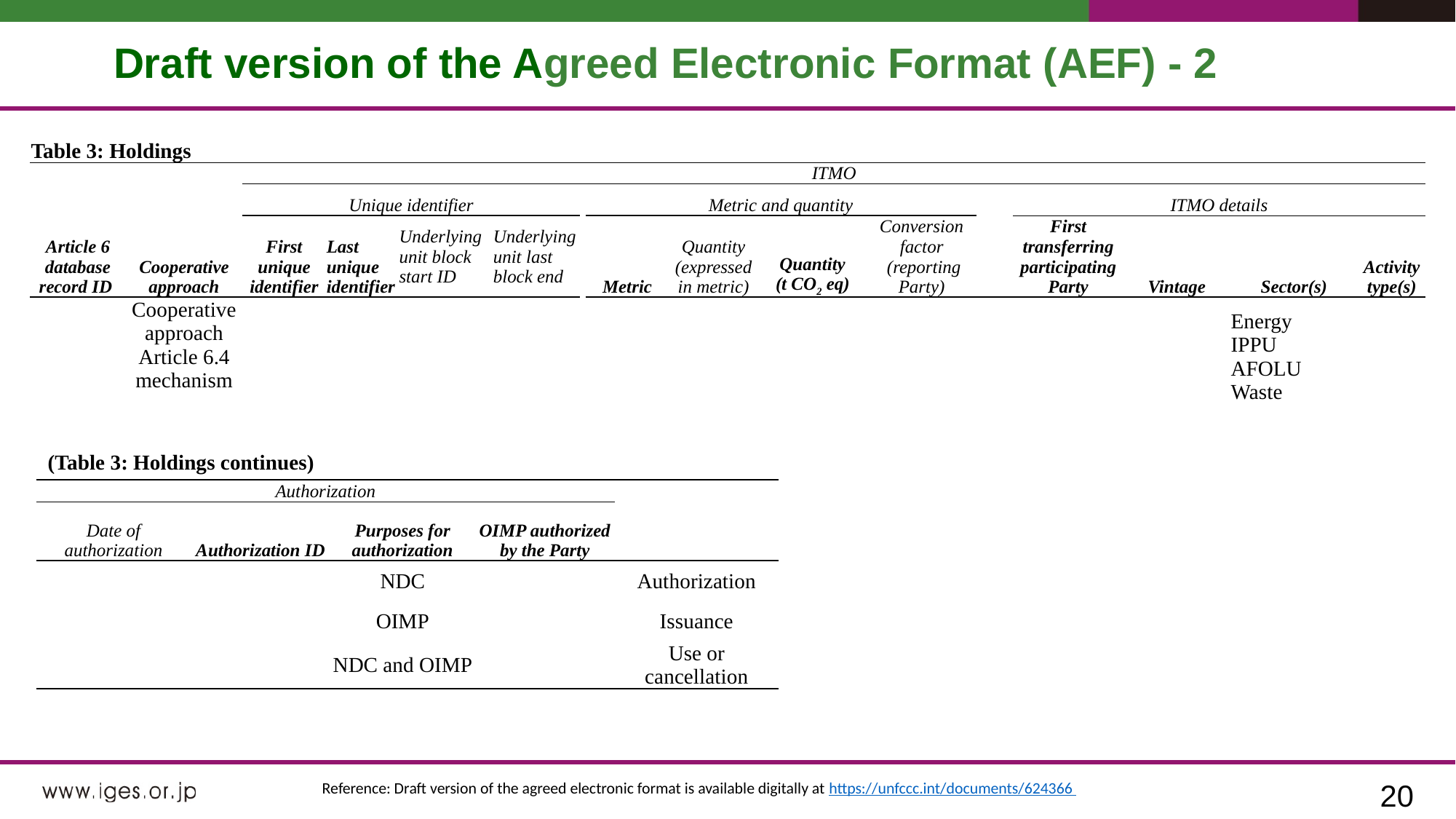

Draft version of the Agreed Electronic Format (AEF) - 2
| Table 3: Holdings |  |  |  |  |  |  |  |  |  |  |  |  |  |  |  |  |  |  |  |  |  |  |
| --- | --- | --- | --- | --- | --- | --- | --- | --- | --- | --- | --- | --- | --- | --- | --- | --- | --- | --- | --- | --- | --- | --- |
| Article 6 database record ID | Cooperative approach | ITMO |  |  |  |  |  |  |  |  |  |  |  |  |  |  |  |  |  |  |  |  |
|  |  | Unique identifier |  |  |  |  |  |  |  |  | Metric and quantity |  |  |  |  | ITMO details | ITMO details |  |  |  |  |  |
|  |  | First unique identifier | Last unique identifier | Last unique identifier | Underlying unit block start ID | Underlying unit block start ID | Underlying unit last block ende | Underlying unit last block end |  |  | Metric | Quantity (expressed in metric) | Quantity (t CO2 eq) | Conversion factor  (reporting Party) |  | First transferring participating Party | First transferring participating Partyi | Vintage | Vintagej | Sector(s) | Sector(s) | Activity type(s) |
|  | Cooperative approach Article 6.4 mechanism |  |  |  |  |  |  |  |  |  |  |  |  |  |  |  |  |  |  | Energy IPPU AFOLU Waste | Energy |  |
(Table 3: Holdings continues)
| Authorization |  |  |  |  |
| --- | --- | --- | --- | --- |
| Date of authorization | Authorization ID | Purposes for authorization | OIMP authorized by the Party |  |
|  |  | NDC |  | Authorization |
|  |  | OIMP |  | Issuance |
|  |  | NDC and OIMP |  | Use or cancellation |
Reference: Draft version of the agreed electronic format is available digitally at https://unfccc.int/documents/624366